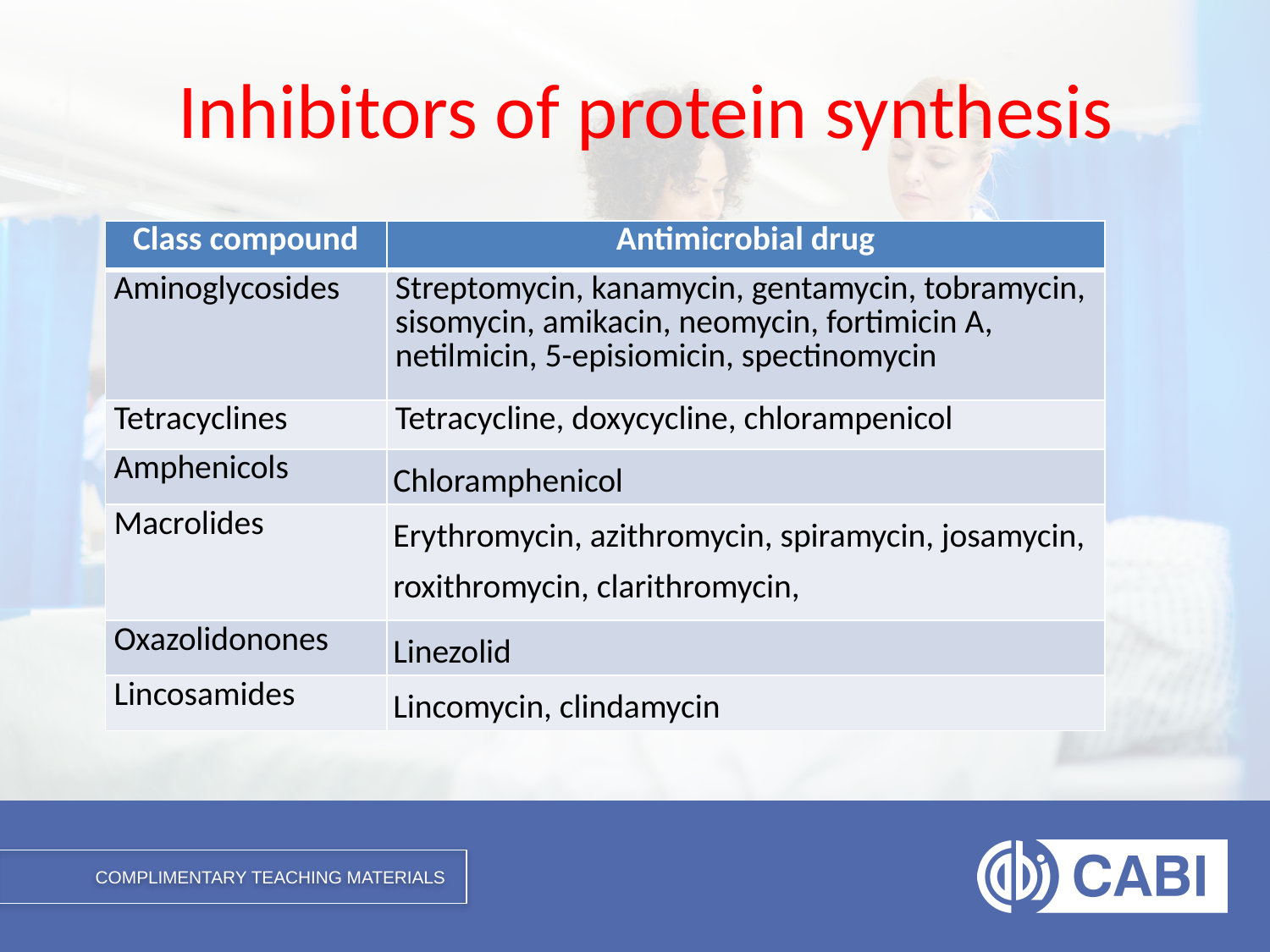

# Inhibitors of protein synthesis
| Class compound | Antimicrobial drug |
| --- | --- |
| Aminoglycosides | Streptomycin, kanamycin, gentamycin, tobramycin, sisomycin, amikacin, neomycin, fortimicin A, netilmicin, 5-episiomicin, spectinomycin |
| Tetracyclines | Tetracycline, doxycycline, chlorampenicol |
| Amphenicols | Chloramphenicol |
| Macrolides | Erythromycin, azithromycin, spiramycin, josamycin, roxithromycin, clarithromycin, |
| Oxazolidonones | Linezolid |
| Lincosamides | Lincomycin, clindamycin |